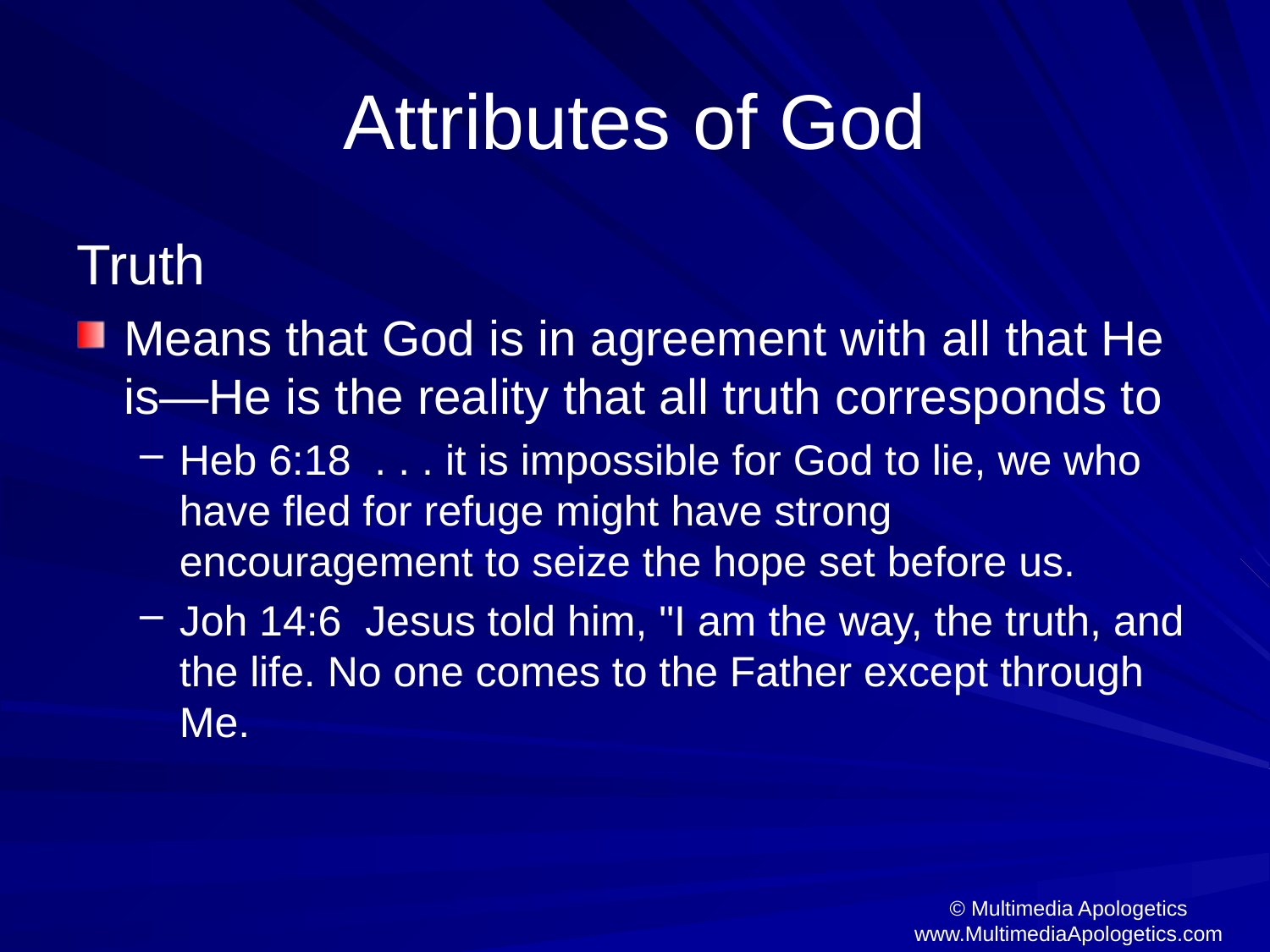

# Attributes of God
Truth
Means that God is in agreement with all that He is—He is the reality that all truth corresponds to
Heb 6:18  . . . it is impossible for God to lie, we who have fled for refuge might have strong encouragement to seize the hope set before us.
Joh 14:6  Jesus told him, "I am the way, the truth, and the life. No one comes to the Father except through Me.
© Multimedia Apologetics
www.MultimediaApologetics.com